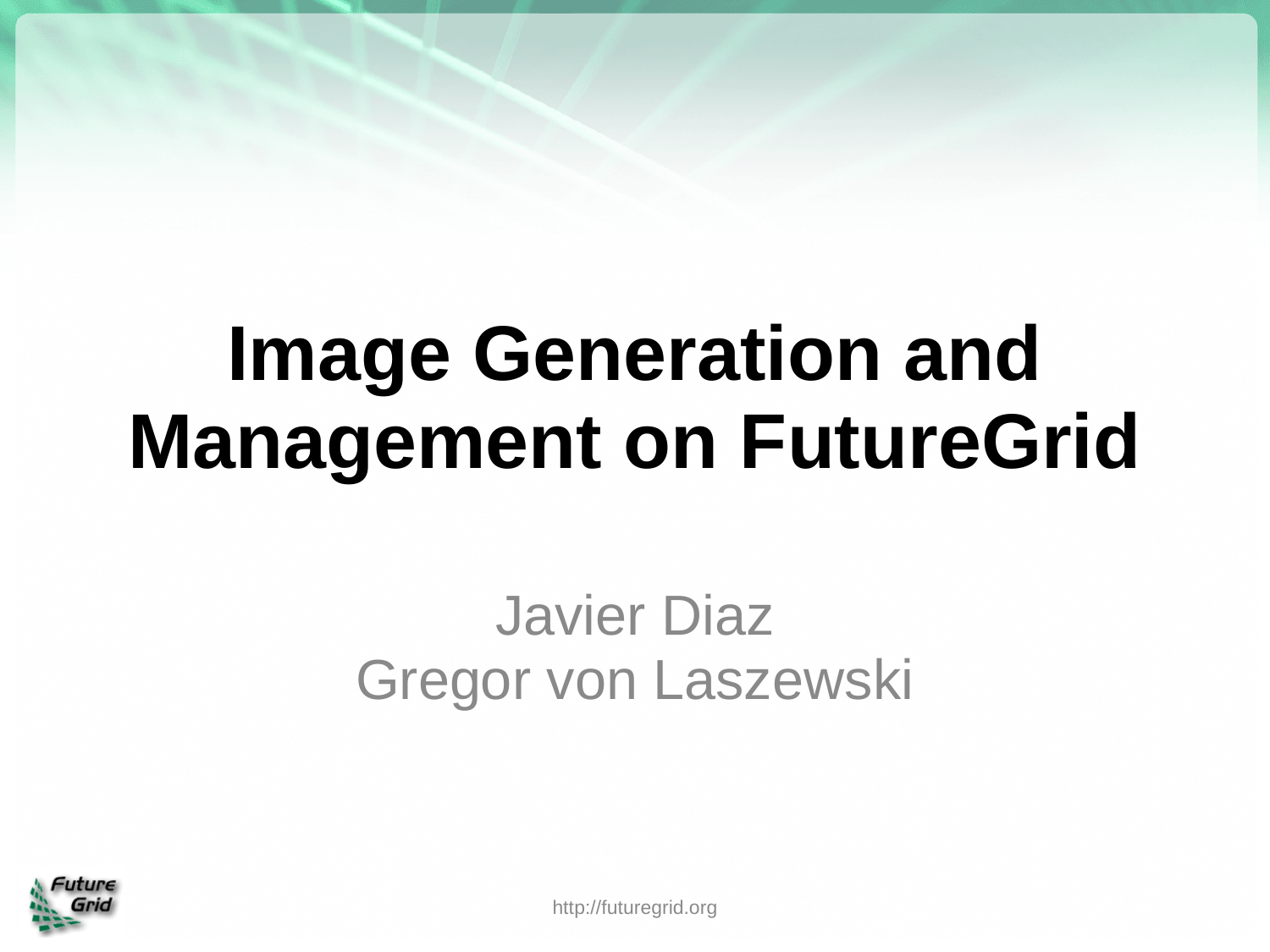

# Image Generation and Management on FutureGrid
Javier Diaz
Gregor von Laszewski
http://futuregrid.org